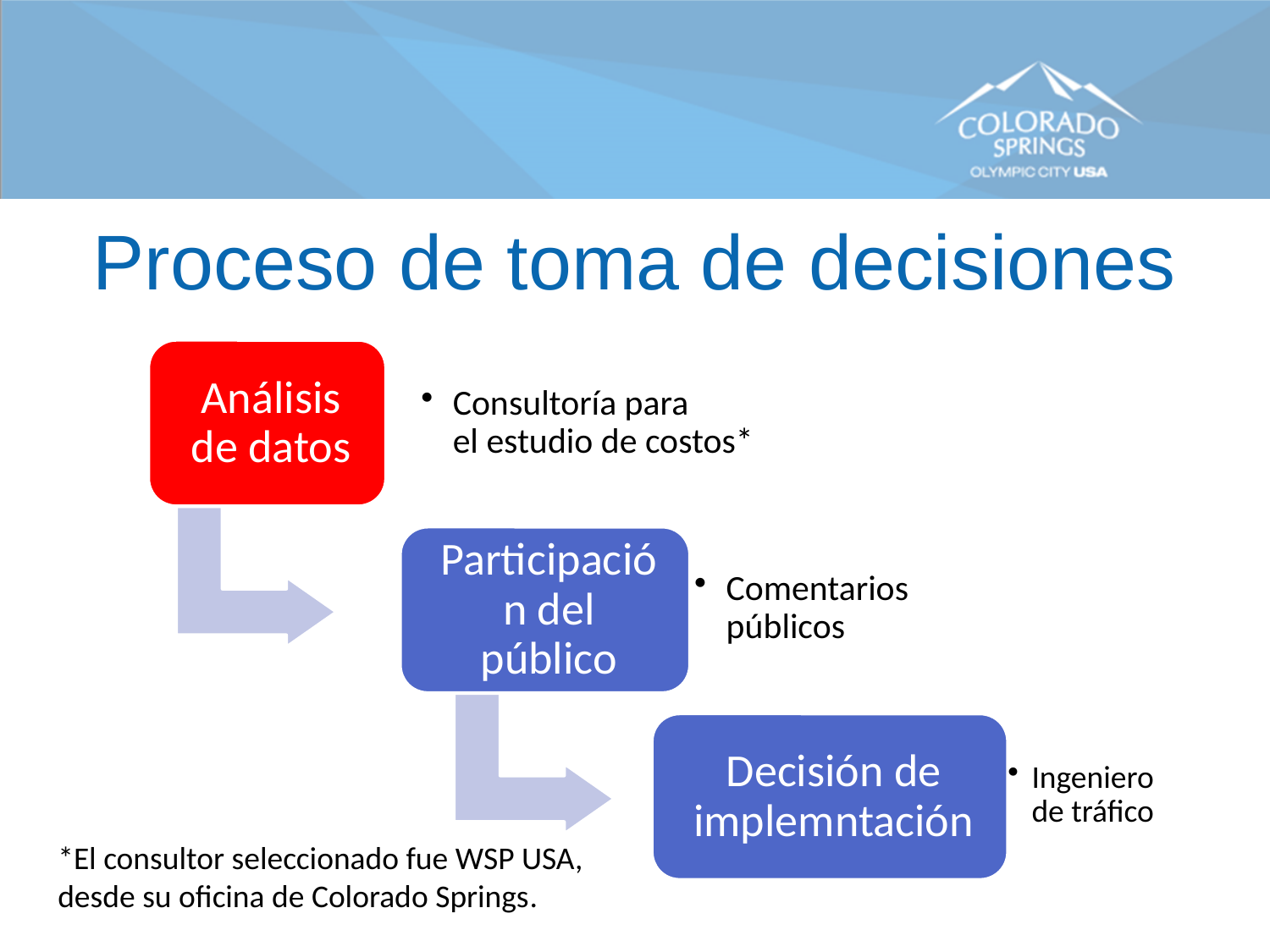

# Proceso de toma de decisiones
Análisis de datos
Consultoría para           el estudio de costos*
Participación del público
Comentarios públicos
Decisión de implemntación
Ingeniero de tráfico
*El consultor seleccionado fue WSP USA,
desde su oficina de Colorado Springs.